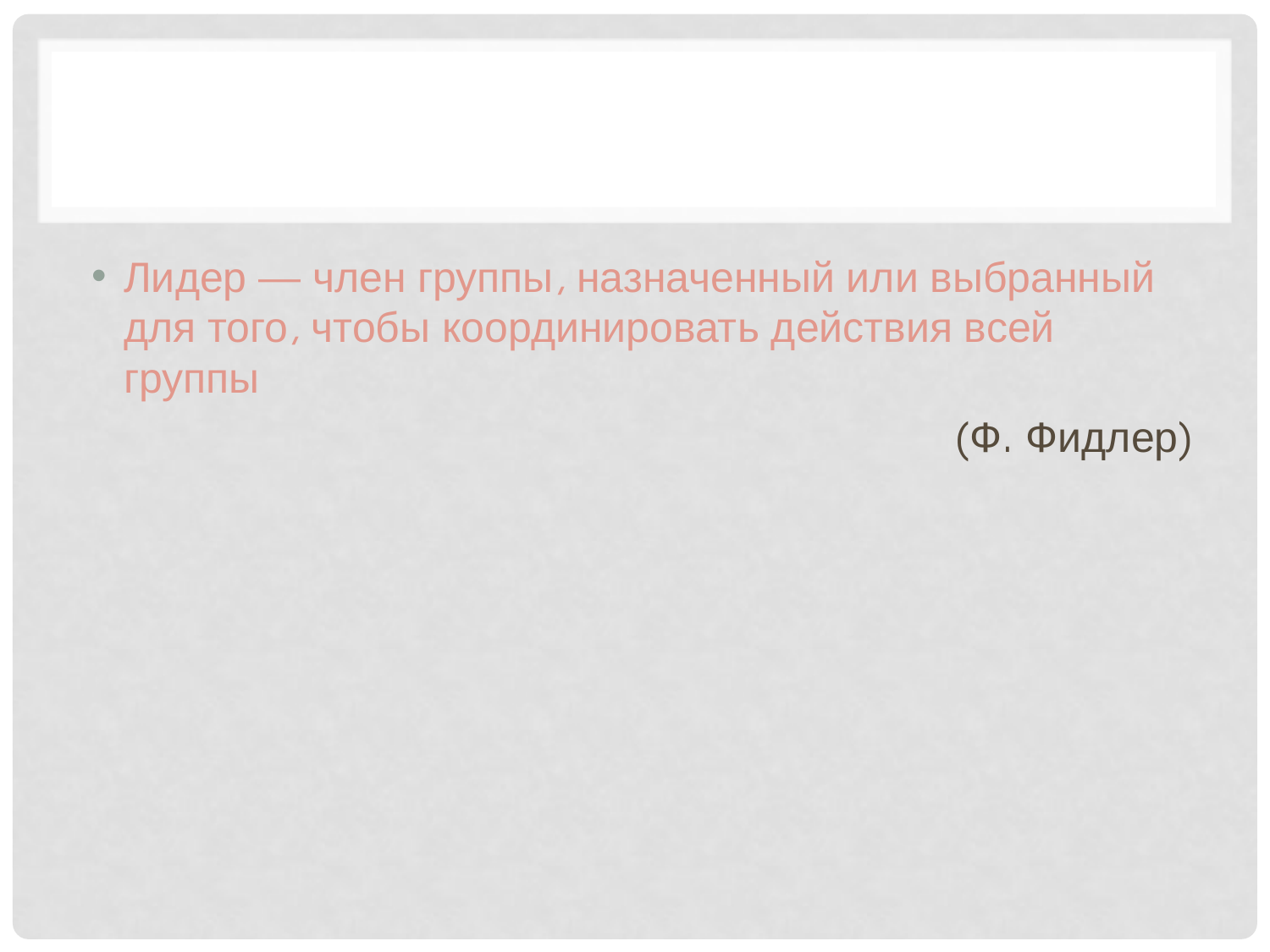

Лидер — член группы, назначенный или выбранный для того, чтобы координировать действия всей группы
(Ф. Фидлер)